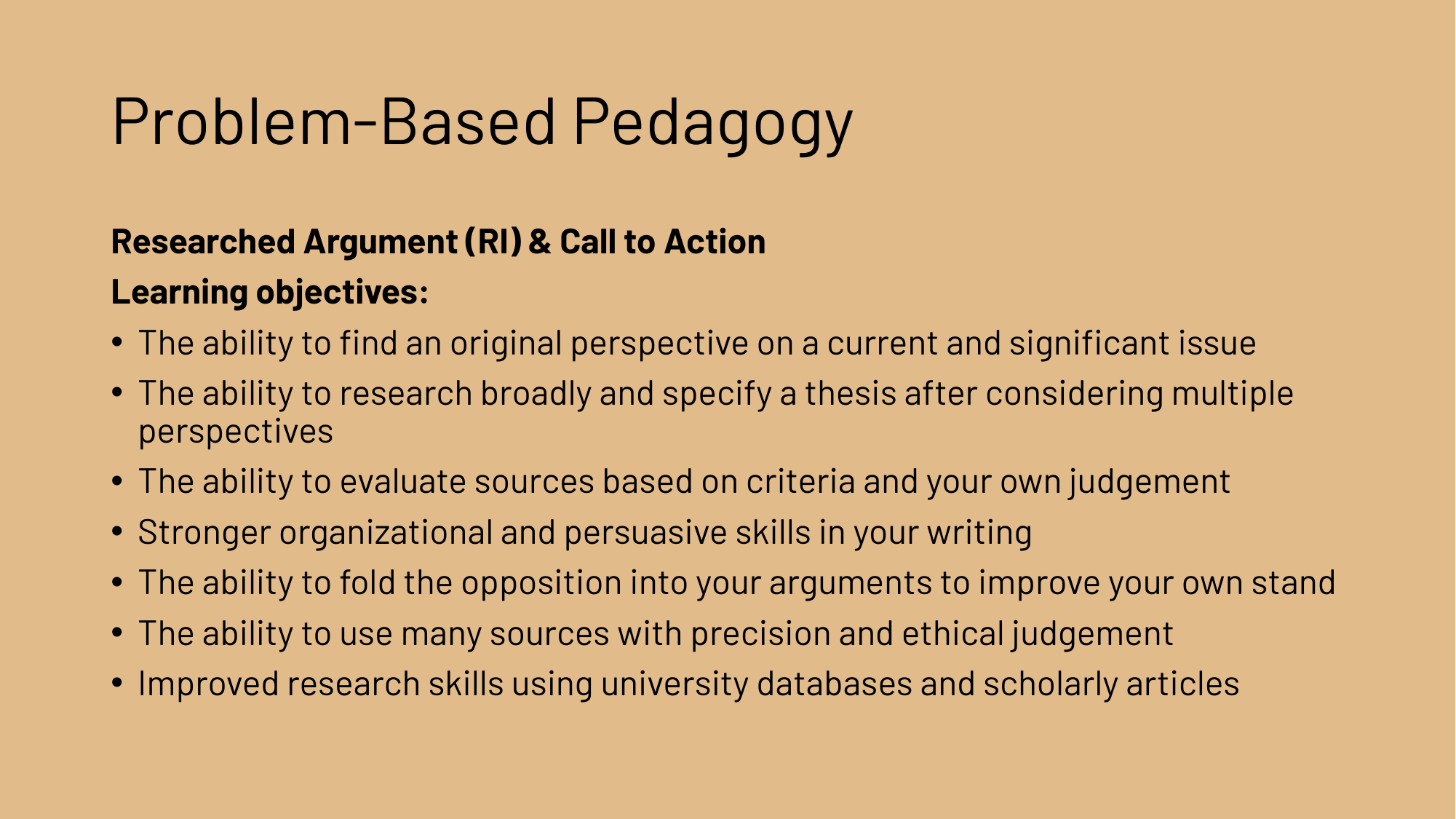

# Problem-Based Pedagogy
Researched Argument (RI) & Call to Action
Learning objectives:
The ability to find an original perspective on a current and significant issue
The ability to research broadly and specify a thesis after considering multiple perspectives
The ability to evaluate sources based on criteria and your own judgement
Stronger organizational and persuasive skills in your writing
The ability to fold the opposition into your arguments to improve your own stand
The ability to use many sources with precision and ethical judgement
Improved research skills using university databases and scholarly articles